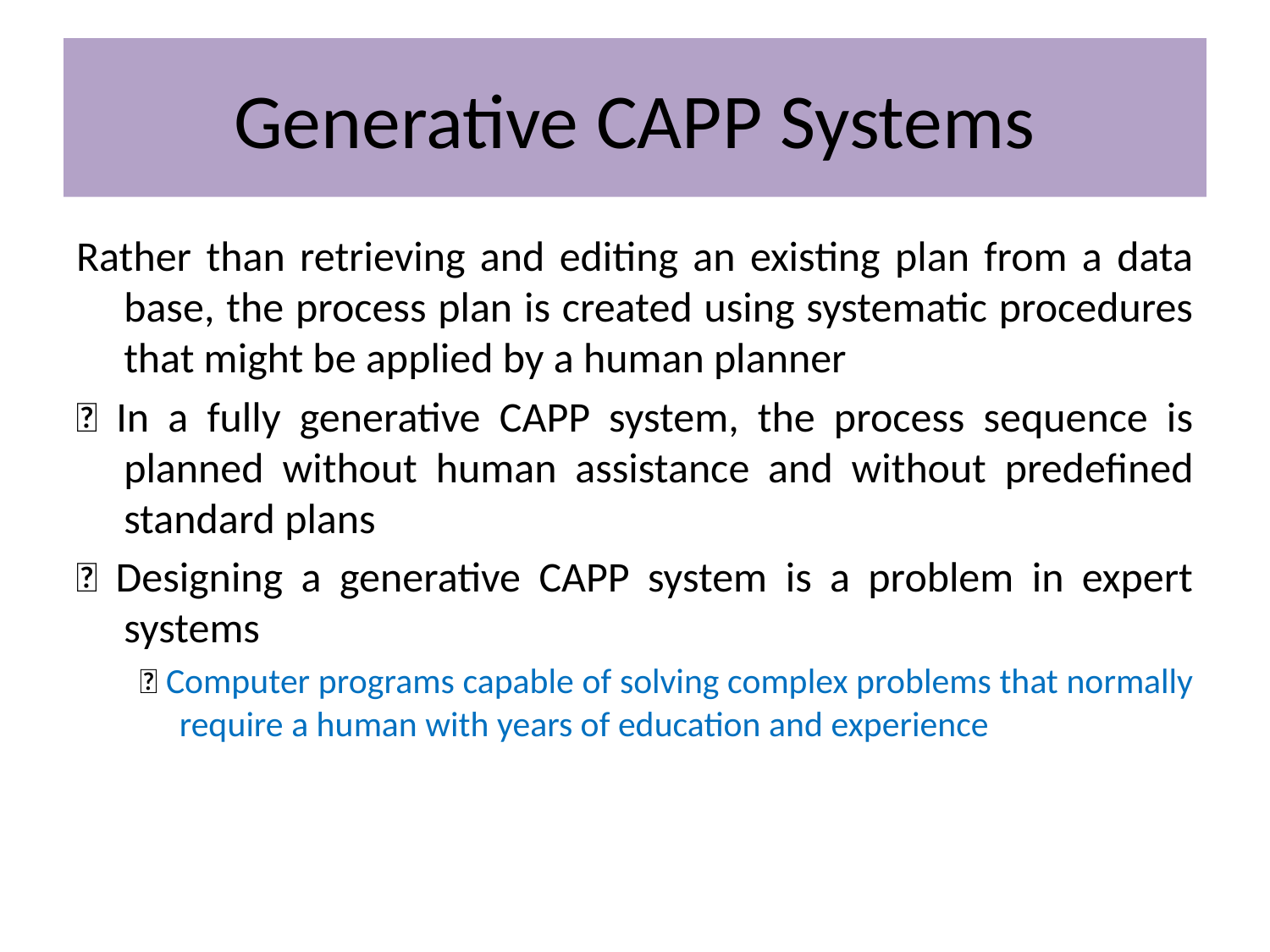

# Generative CAPP Systems
Rather than retrieving and editing an existing plan from a data base, the process plan is created using systematic procedures that might be applied by a human planner
􀂃 In a fully generative CAPP system, the process sequence is planned without human assistance and without predefined standard plans
􀂃 Designing a generative CAPP system is a problem in expert systems
􀂃 Computer programs capable of solving complex problems that normally require a human with years of education and experience